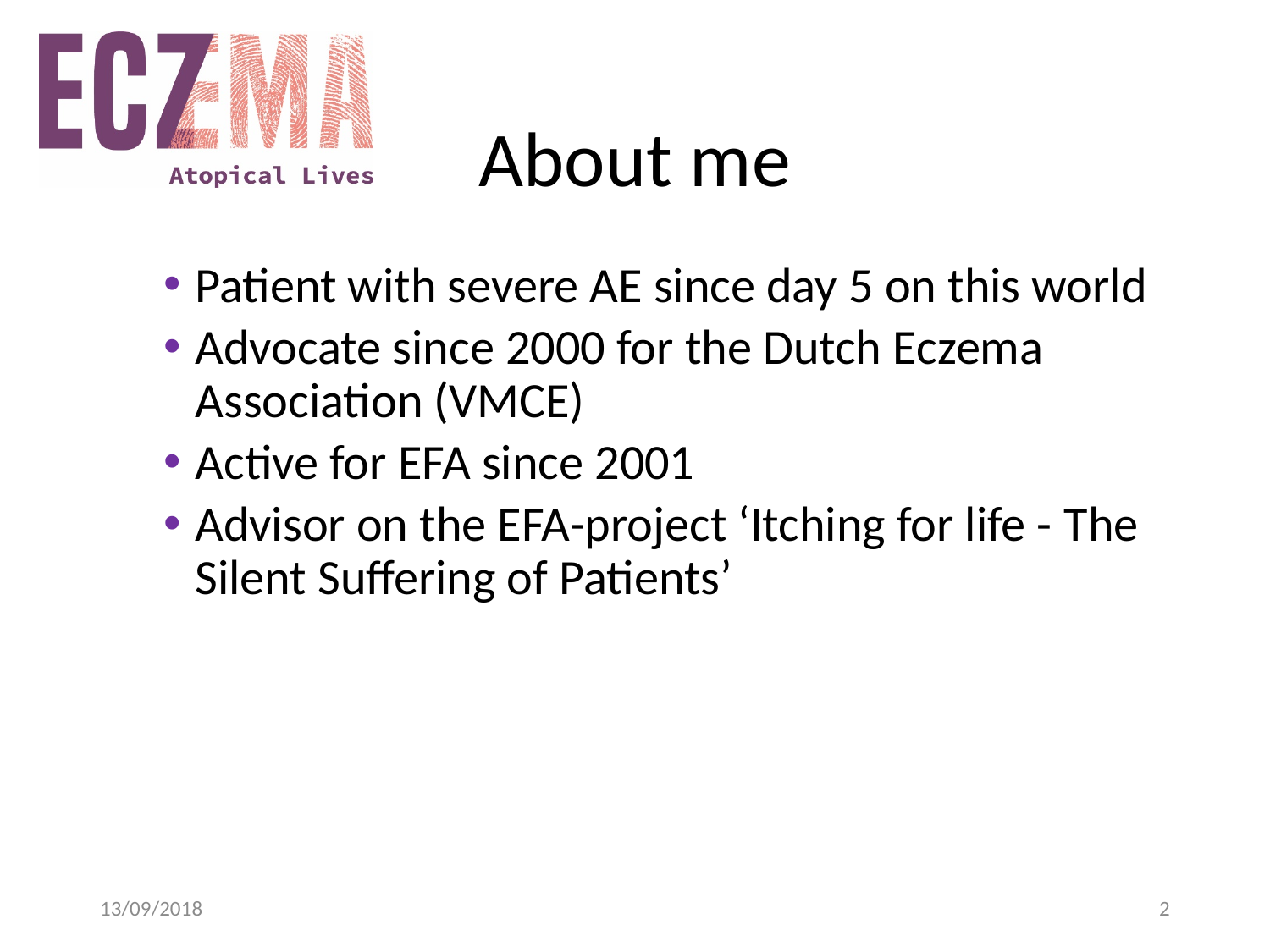

# About me
Patient with severe AE since day 5 on this world
Advocate since 2000 for the Dutch Eczema Association (VMCE)
Active for EFA since 2001
Advisor on the EFA-project ‘Itching for life - The Silent Suffering of Patients’

13/09/2018
2